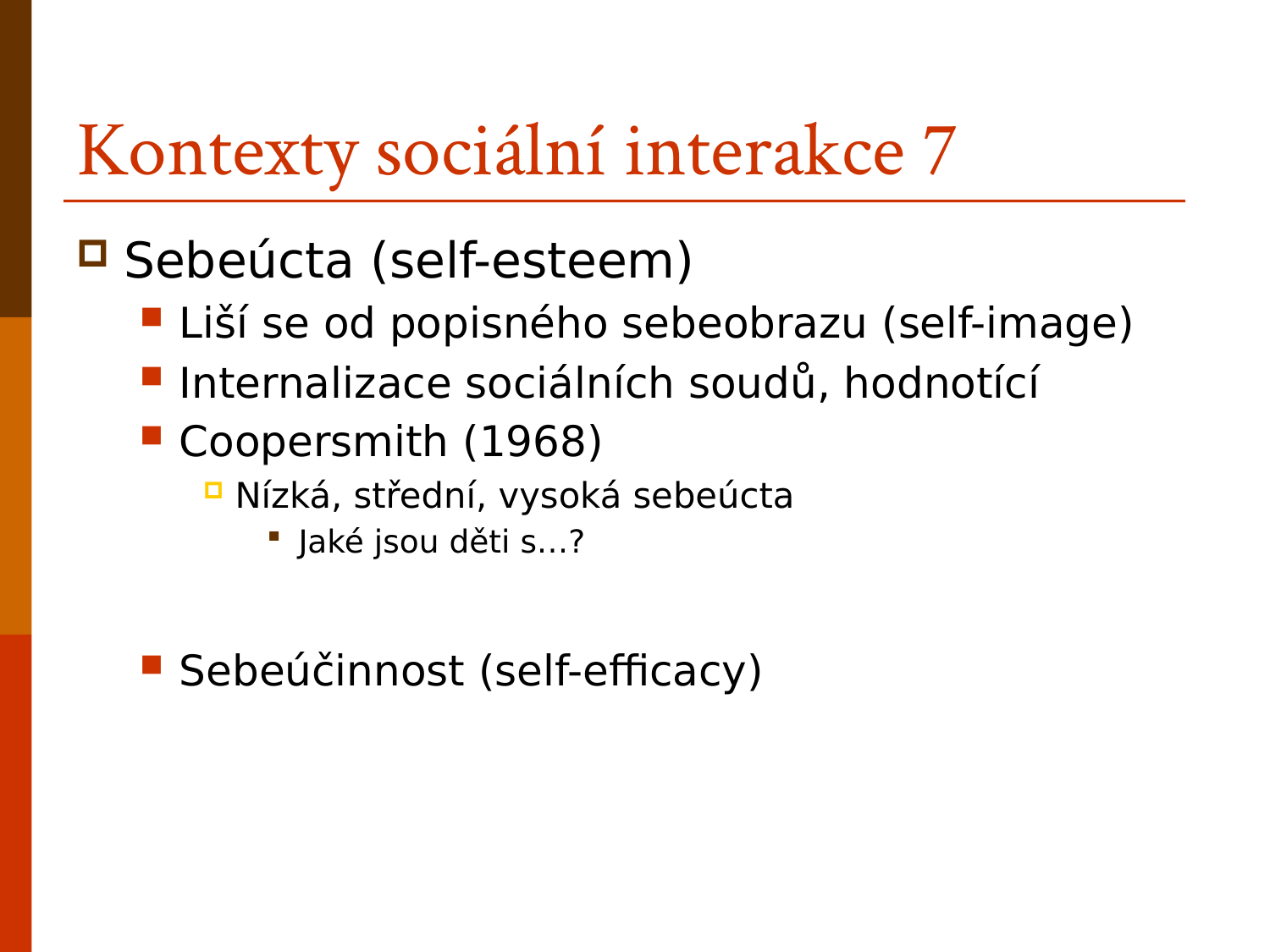

# Kontexty sociální interakce 7
Sebeúcta (self-esteem)
Liší se od popisného sebeobrazu (self-image)
Internalizace sociálních soudů, hodnotící
Coopersmith (1968)
Nízká, střední, vysoká sebeúcta
Jaké jsou děti s…?

Sebeúčinnost (self-efficacy)